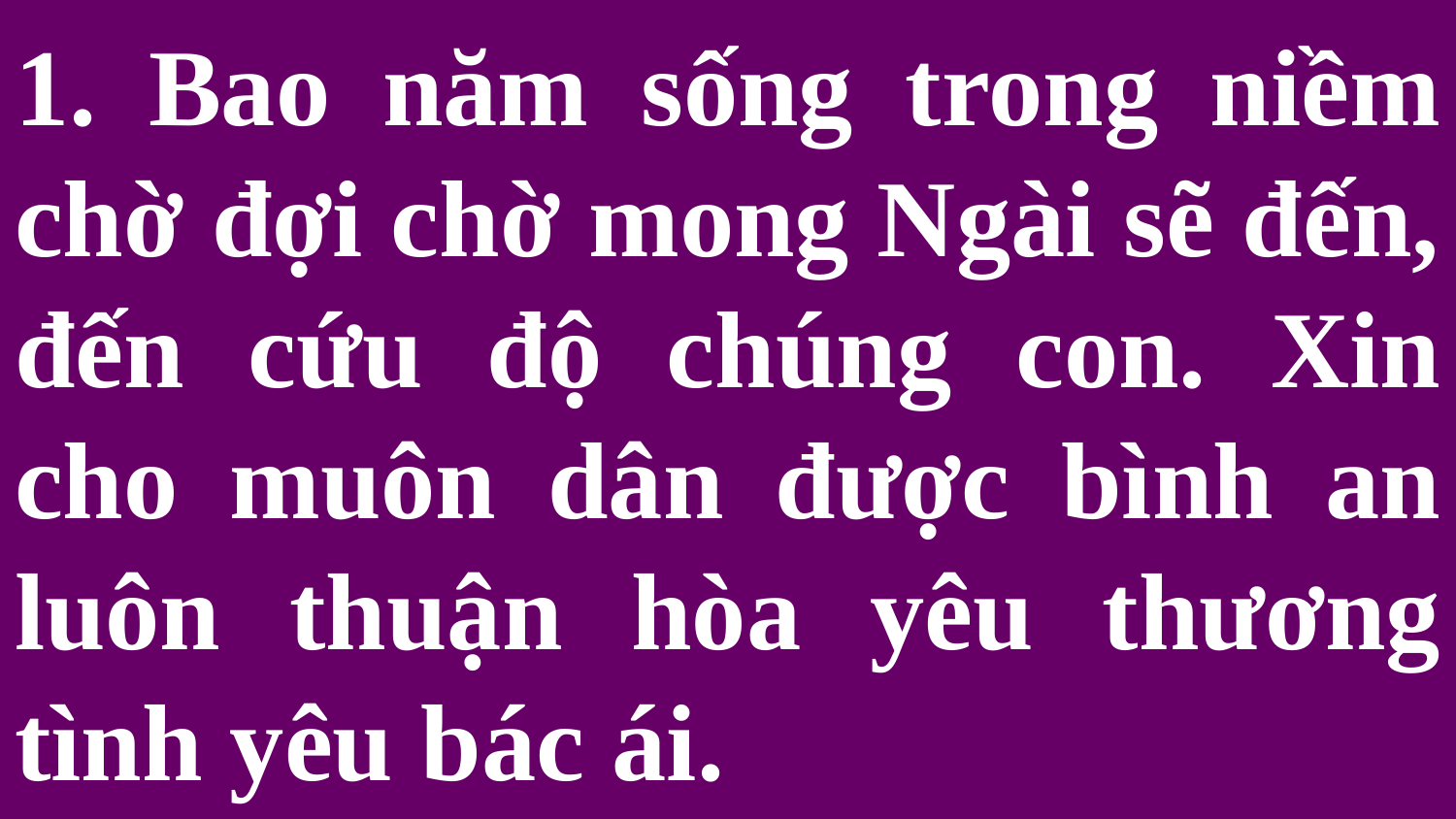

# 1. Bao năm sống trong niềm chờ đợi chờ mong Ngài sẽ đến, đến cứu độ chúng con. Xin cho muôn dân được bình an luôn thuận hòa yêu thương tình yêu bác ái.